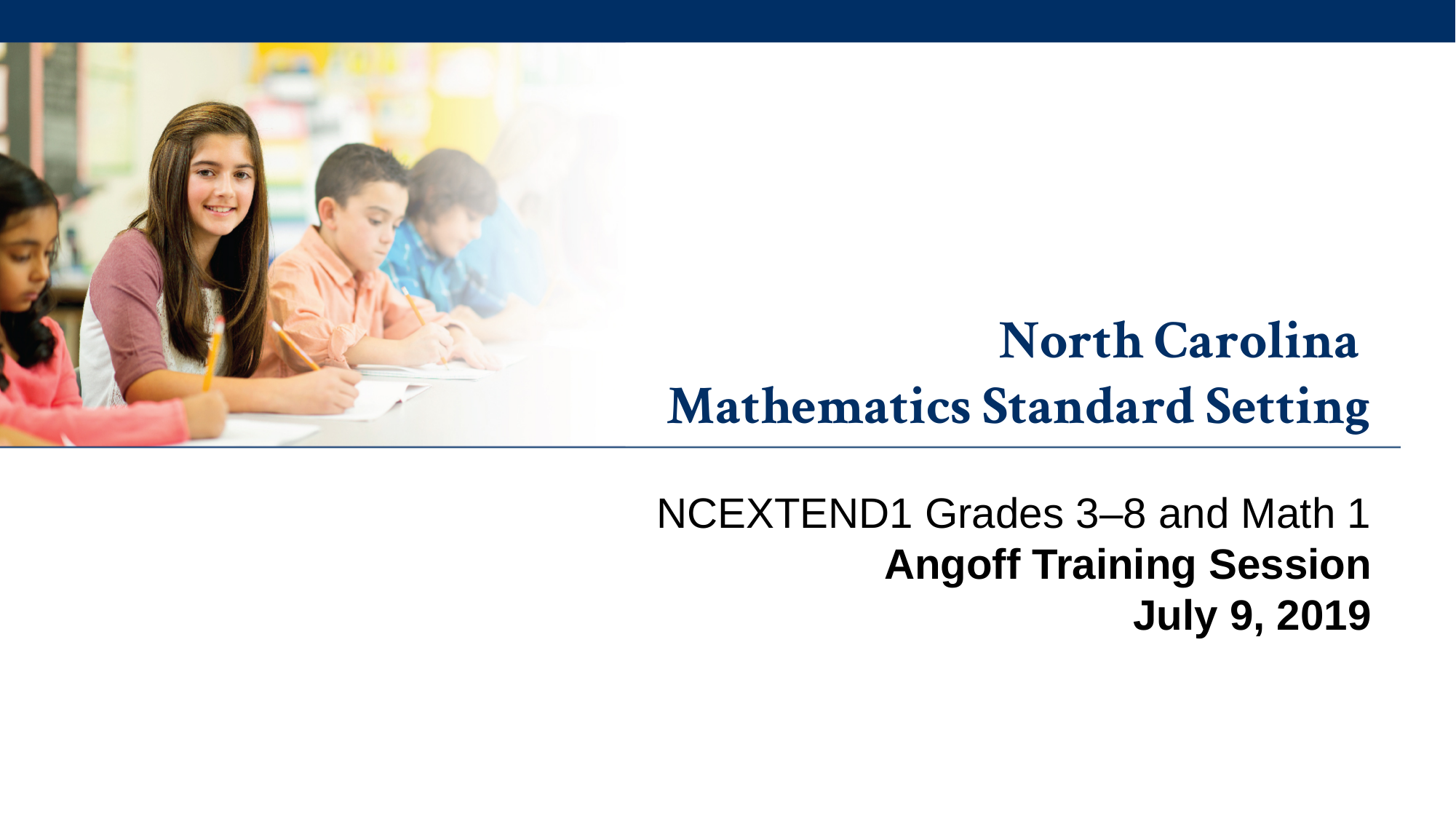

# North Carolina Mathematics Standard Setting
NCEXTEND1 Grades 3–8 and Math 1 Angoff Training Session
July 9, 2019